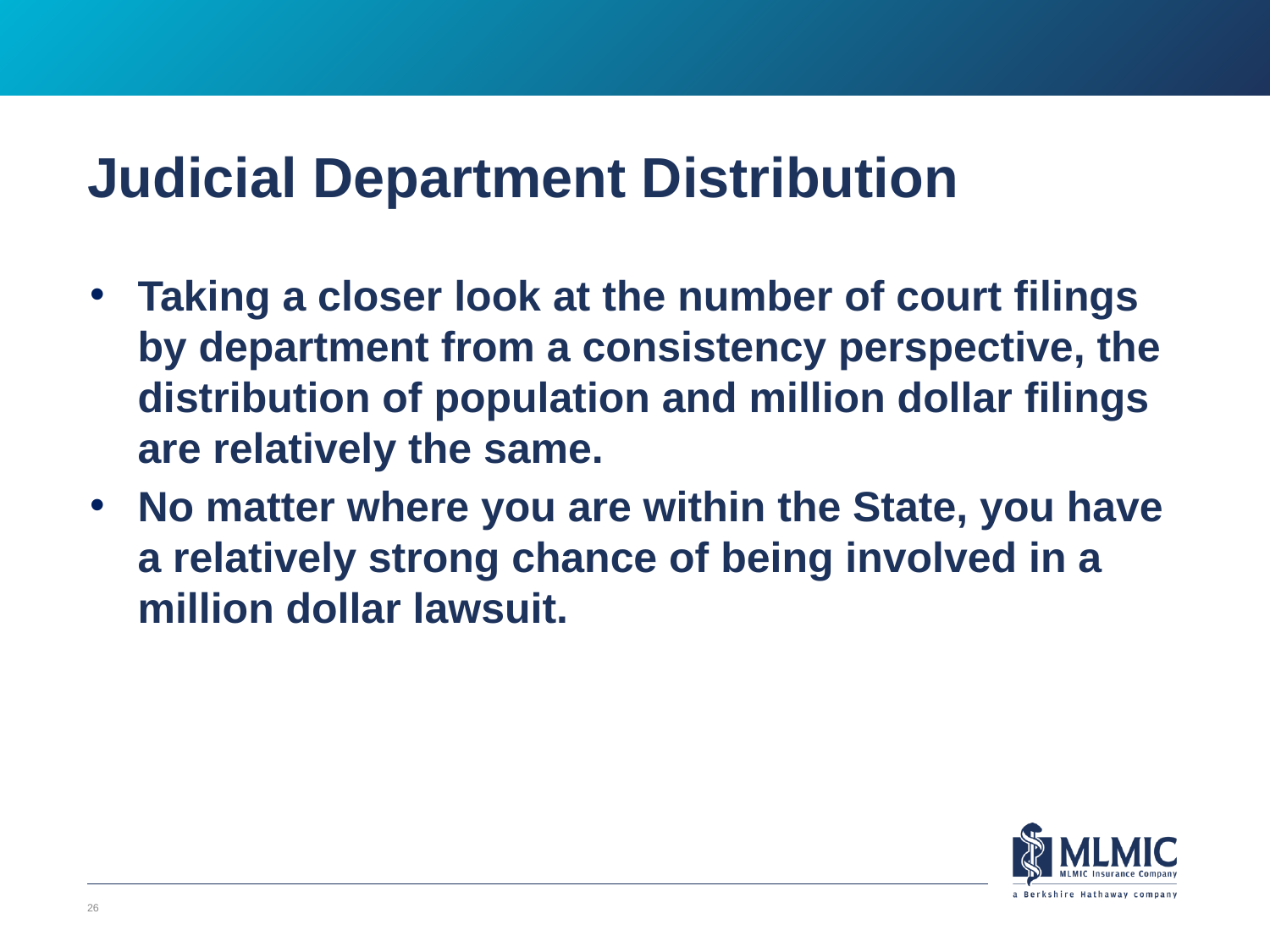

# Judicial Department Distribution
Taking a closer look at the number of court filings by department from a consistency perspective, the distribution of population and million dollar filings are relatively the same.
No matter where you are within the State, you have a relatively strong chance of being involved in a million dollar lawsuit.
26